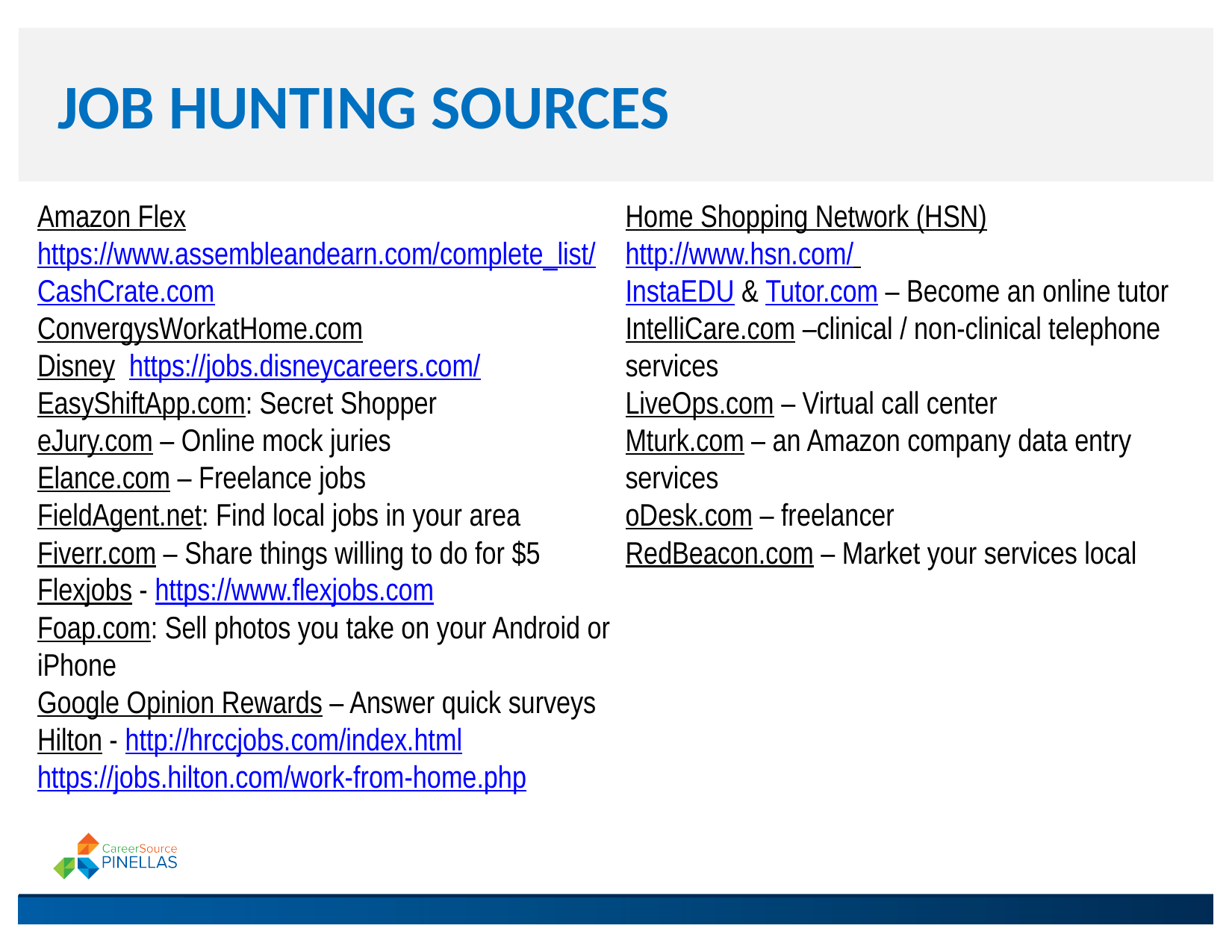

# JOB HUNTING SOURCES
Amazon Flex
https://www.assembleandearn.com/complete_list/
CashCrate.com
ConvergysWorkatHome.com
Disney  https://jobs.disneycareers.com/
EasyShiftApp.com: Secret Shopper
eJury.com – Online mock juries
Elance.com – Freelance jobs
FieldAgent.net: Find local jobs in your area
Fiverr.com – Share things willing to do for $5
Flexjobs - https://www.flexjobs.com
Foap.com: Sell photos you take on your Android or iPhone
Google Opinion Rewards – Answer quick surveys
Hilton - http://hrccjobs.com/index.html
https://jobs.hilton.com/work-from-home.php
Home Shopping Network (HSN)  http://www.hsn.com/
InstaEDU & Tutor.com – Become an online tutor
IntelliCare.com –clinical / non-clinical telephone services
LiveOps.com – Virtual call center
Mturk.com – an Amazon company data entry services
oDesk.com – freelancer
RedBeacon.com – Market your services local